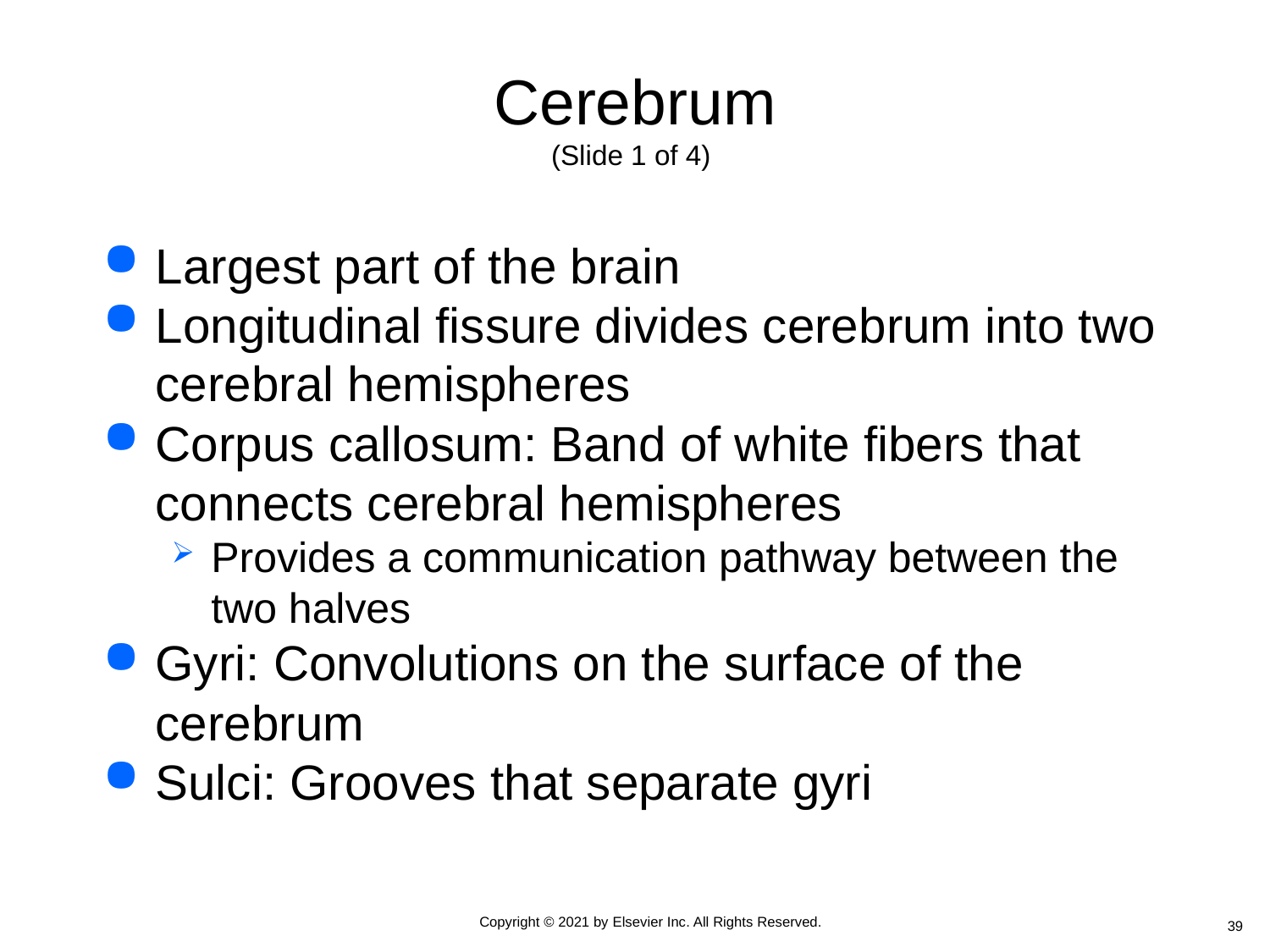

# Cerebrum (Slide 1 of 4)
Largest part of the brain
Longitudinal fissure divides cerebrum into two cerebral hemispheres
Corpus callosum: Band of white fibers that connects cerebral hemispheres
Provides a communication pathway between the two halves
Gyri: Convolutions on the surface of the cerebrum
Sulci: Grooves that separate gyri
39